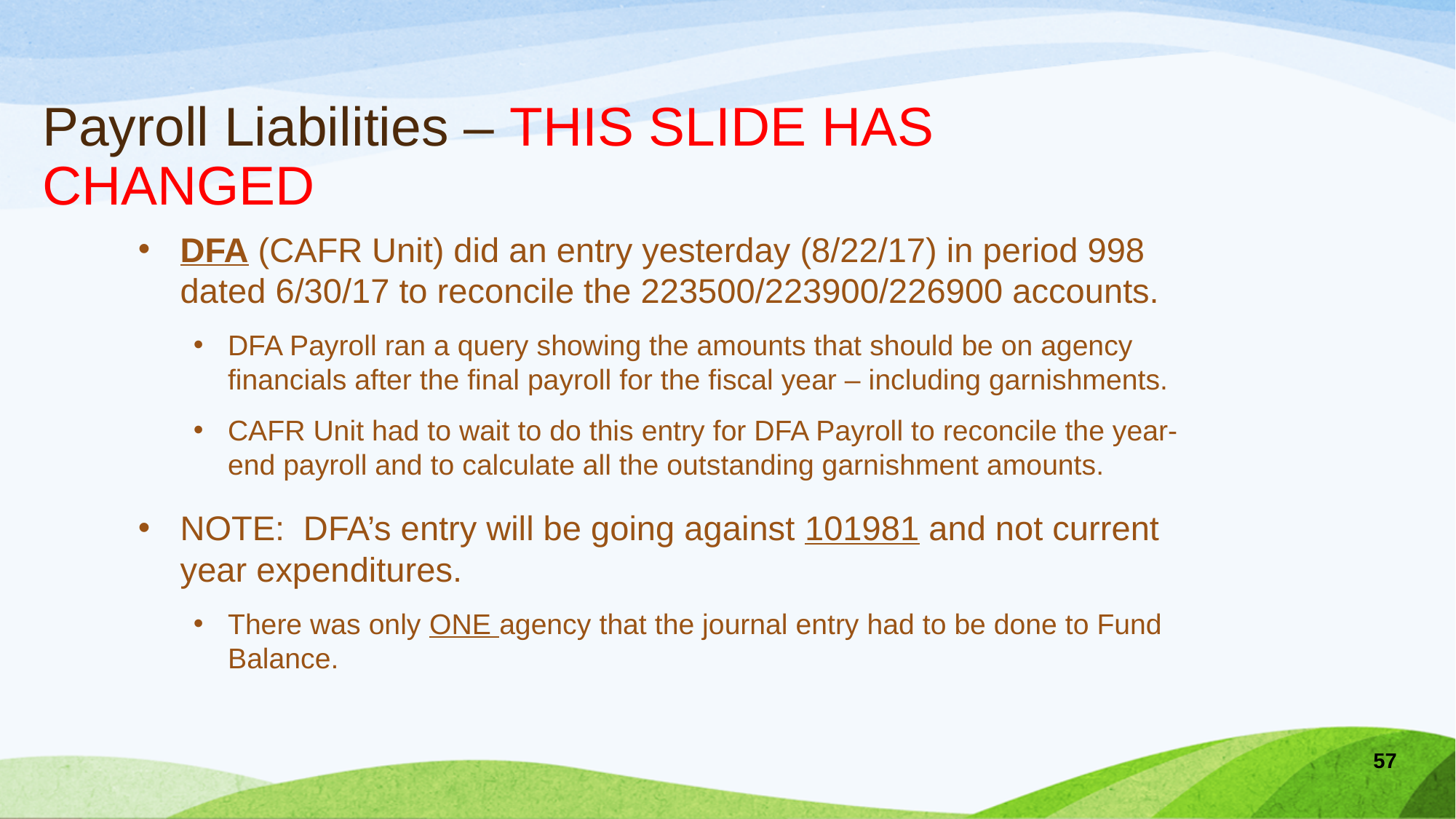

# Payroll Liabilities – THIS SLIDE HAS CHANGED
DFA (CAFR Unit) did an entry yesterday (8/22/17) in period 998 dated 6/30/17 to reconcile the 223500/223900/226900 accounts.
DFA Payroll ran a query showing the amounts that should be on agency financials after the final payroll for the fiscal year – including garnishments.
CAFR Unit had to wait to do this entry for DFA Payroll to reconcile the year-end payroll and to calculate all the outstanding garnishment amounts.
NOTE:  DFA’s entry will be going against 101981 and not current year expenditures.
There was only ONE agency that the journal entry had to be done to Fund Balance.

57